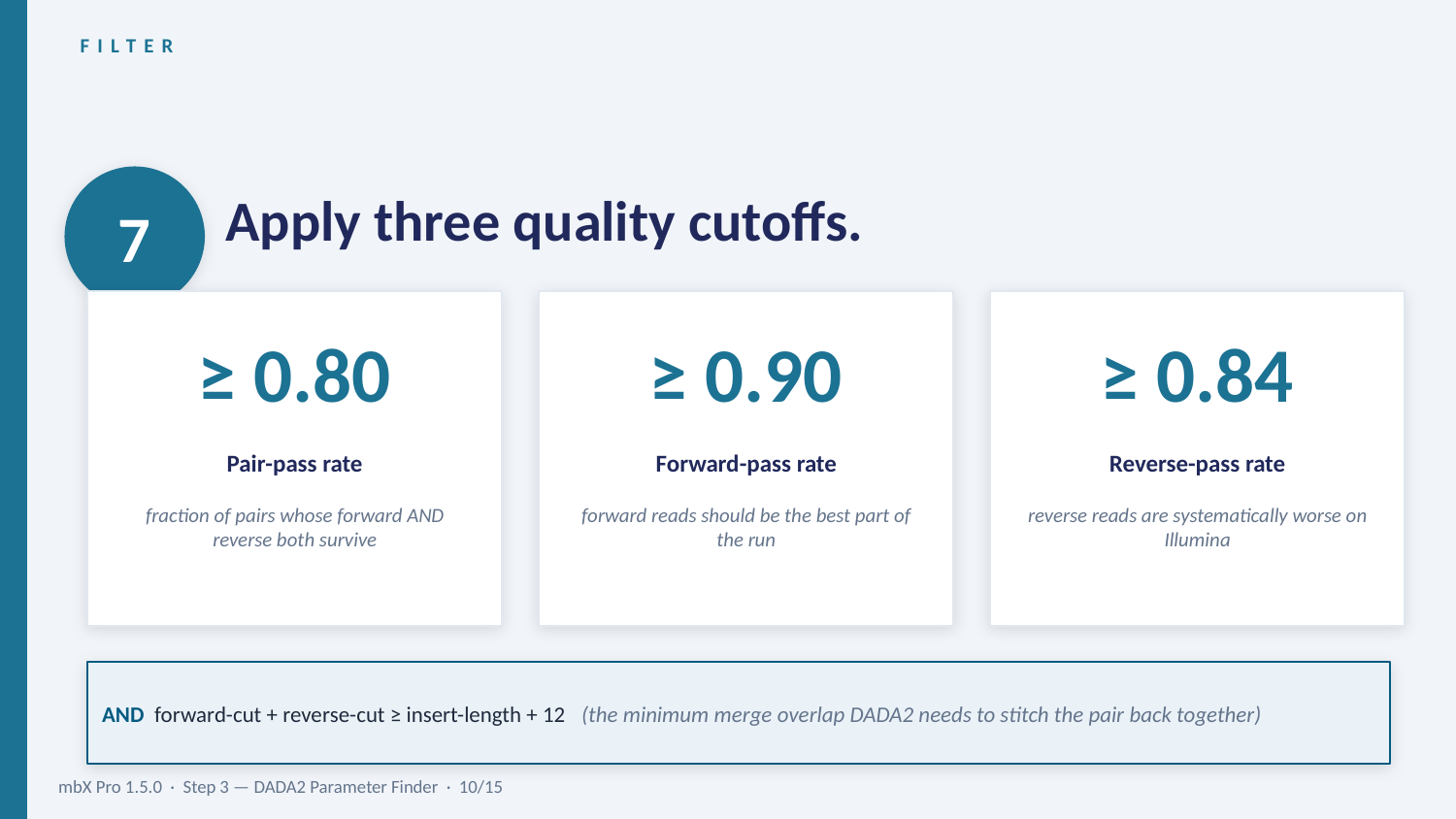

FILTER

7
Apply three quality cutoffs.

≥ 0.80
≥ 0.90
≥ 0.84
Pair-pass rate
Forward-pass rate
Reverse-pass rate
fraction of pairs whose forward AND reverse both survive
forward reads should be the best part of the run
reverse reads are systematically worse on Illumina

AND  forward-cut + reverse-cut ≥ insert-length + 12   (the minimum merge overlap DADA2 needs to stitch the pair back together)
mbX Pro 1.5.0  ·  Step 3 — DADA2 Parameter Finder  ·  10/15